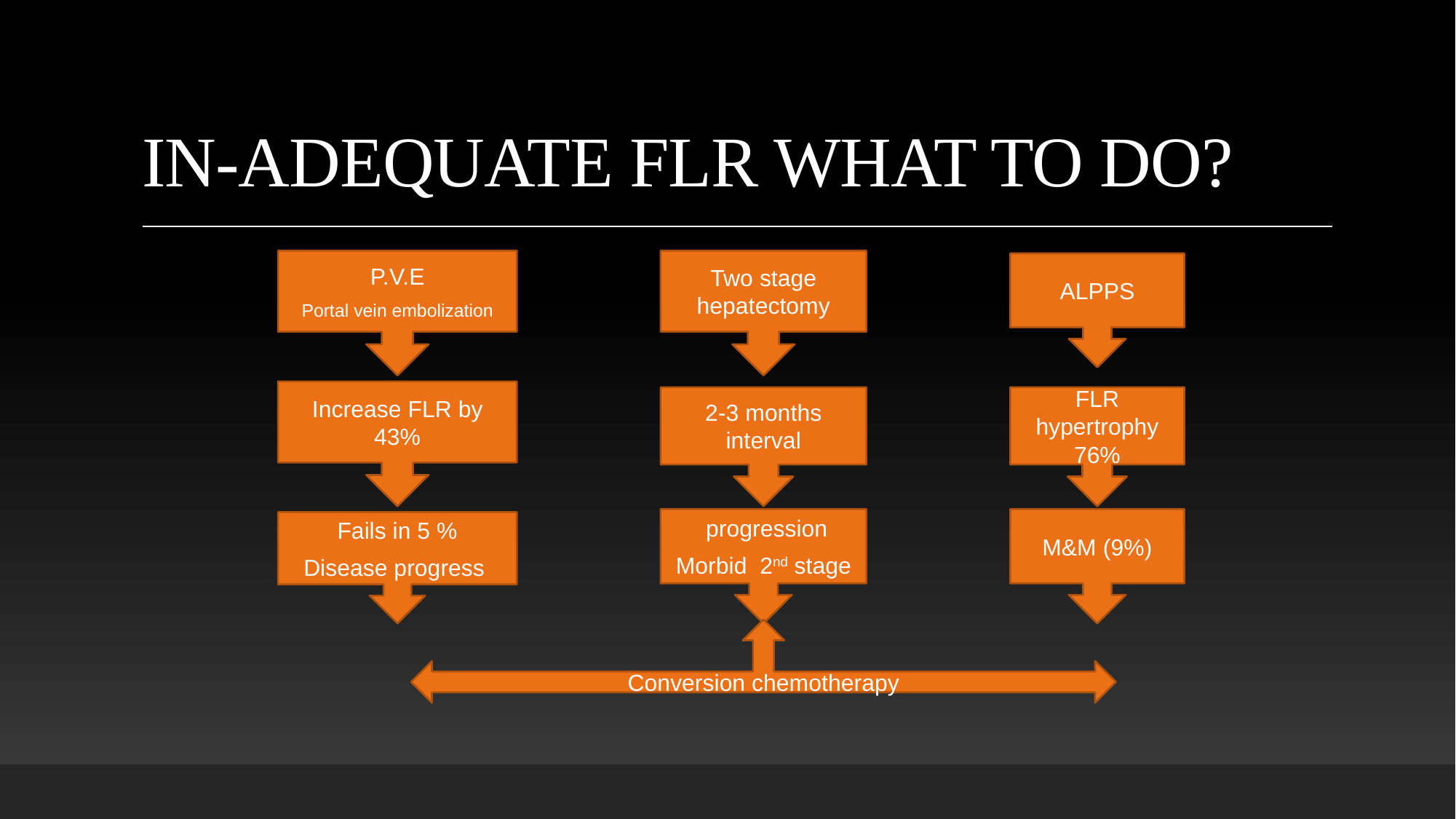

# IN-ADEQUATE FLR WHAT TO DO?

P.V.E
Portal vein embolization
Two stage hepatectomy
ALPPS
Increase FLR by 43%
2-3 months interval
FLR hypertrophy 76%
 progression
Morbid  2nd stage
M&M (9%)
Fails in 5 %
Disease progress
Conversion chemotherapy